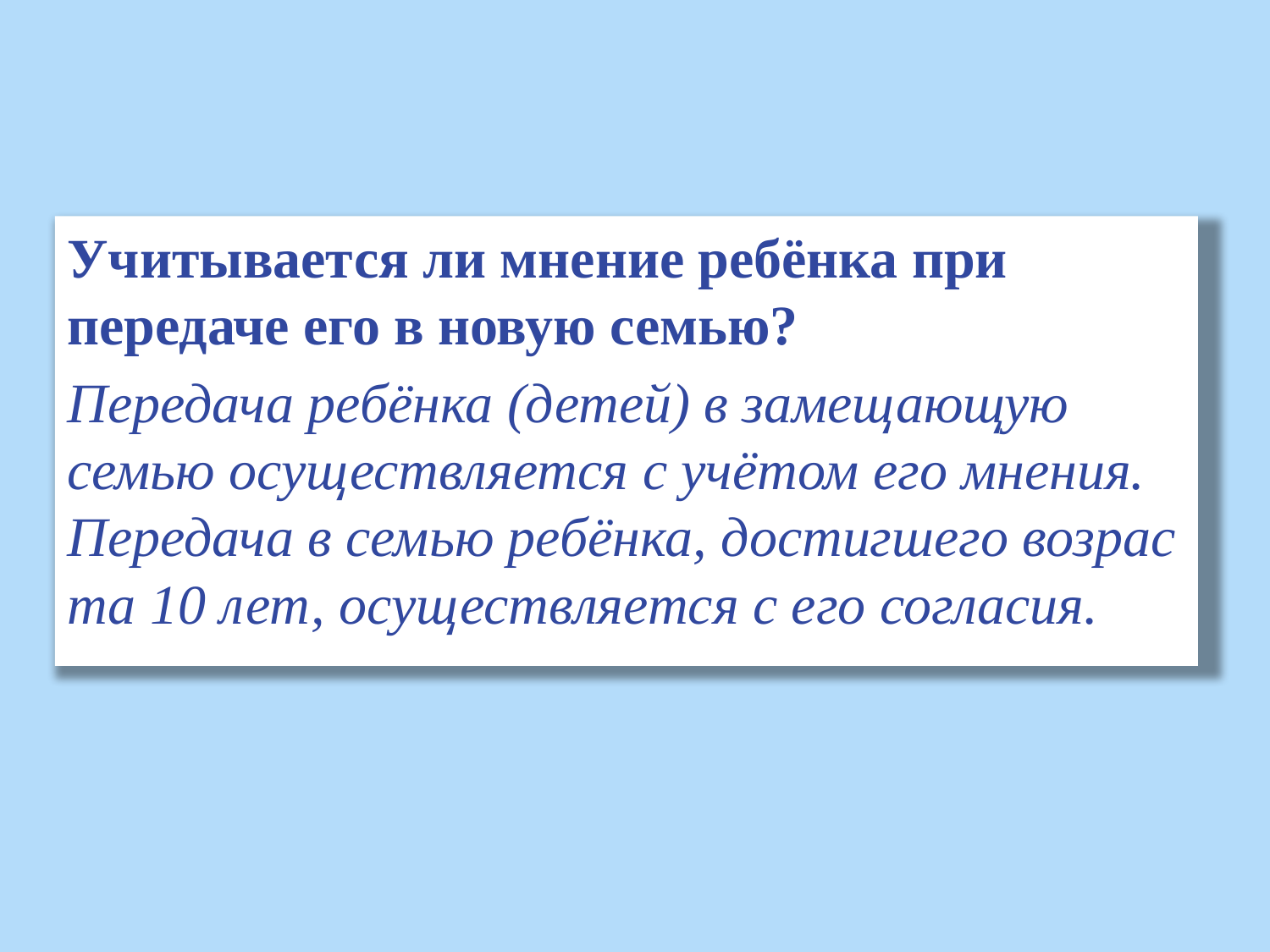

Учитывается ли мнение ребёнка при передаче его в новую семью?
Передача ребёнка (детей) в замещающую семью осуществляется с учётом его мнения. Передача в семью ребёнка, достигшего возрас­та 10 лет, осуществляется с его согласия.